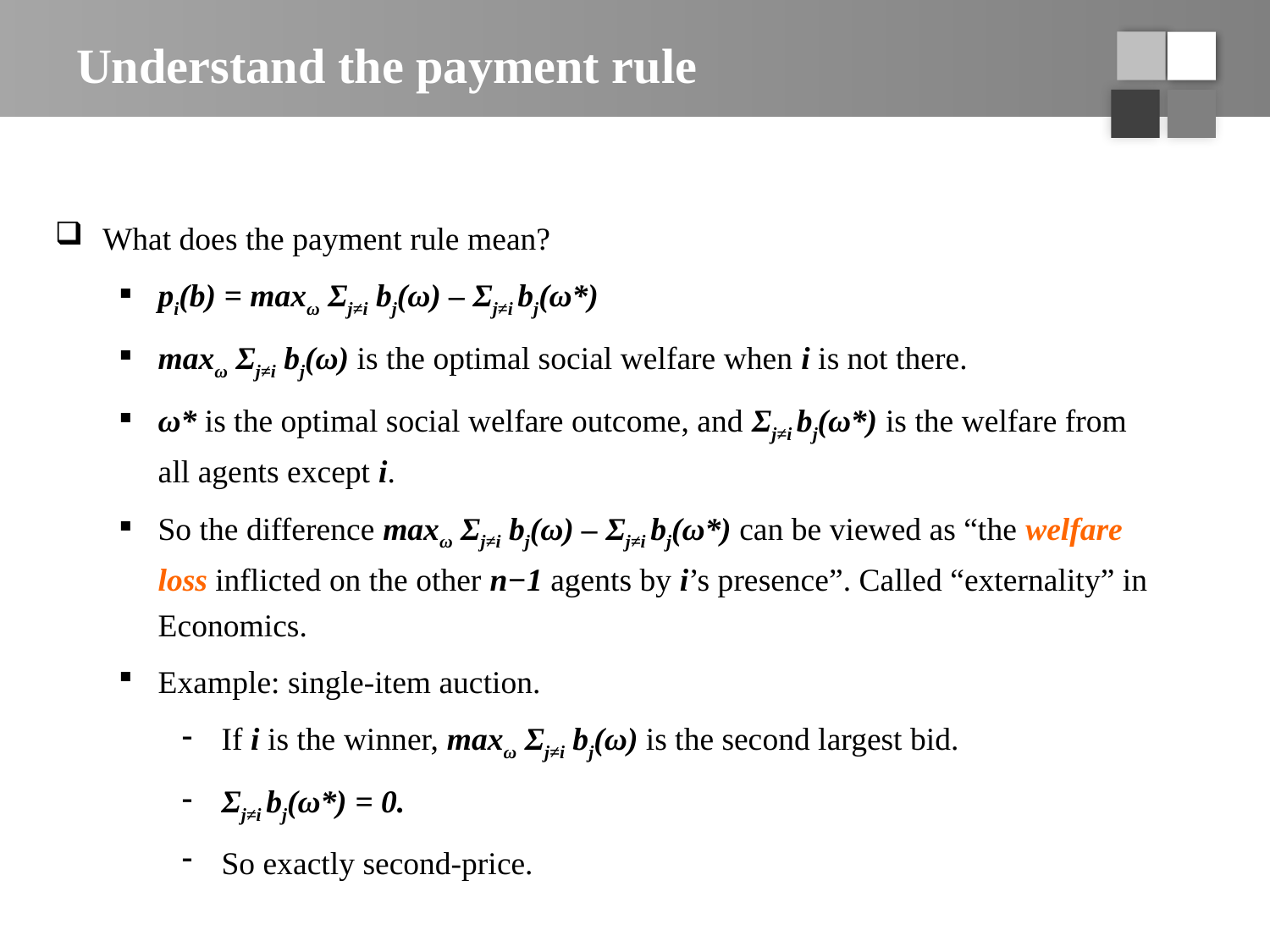

# Understand the payment rule

What does the payment rule mean?
pi(b) = maxω Σj≠i bj(ω) – Σj≠i bj(ω*)
maxω Σj≠i bj(ω) is the optimal social welfare when i is not there.
ω* is the optimal social welfare outcome, and Σj≠i bj(ω*) is the welfare from all agents except i.
So the difference maxω Σj≠i bj(ω) – Σj≠i bj(ω*) can be viewed as “the welfare loss inflicted on the other n−1 agents by i’s presence”. Called “externality” in Economics.
Example: single-item auction.
If i is the winner, maxω Σj≠i bj(ω) is the second largest bid.
Σj≠i bj(ω*) = 0.
So exactly second-price.